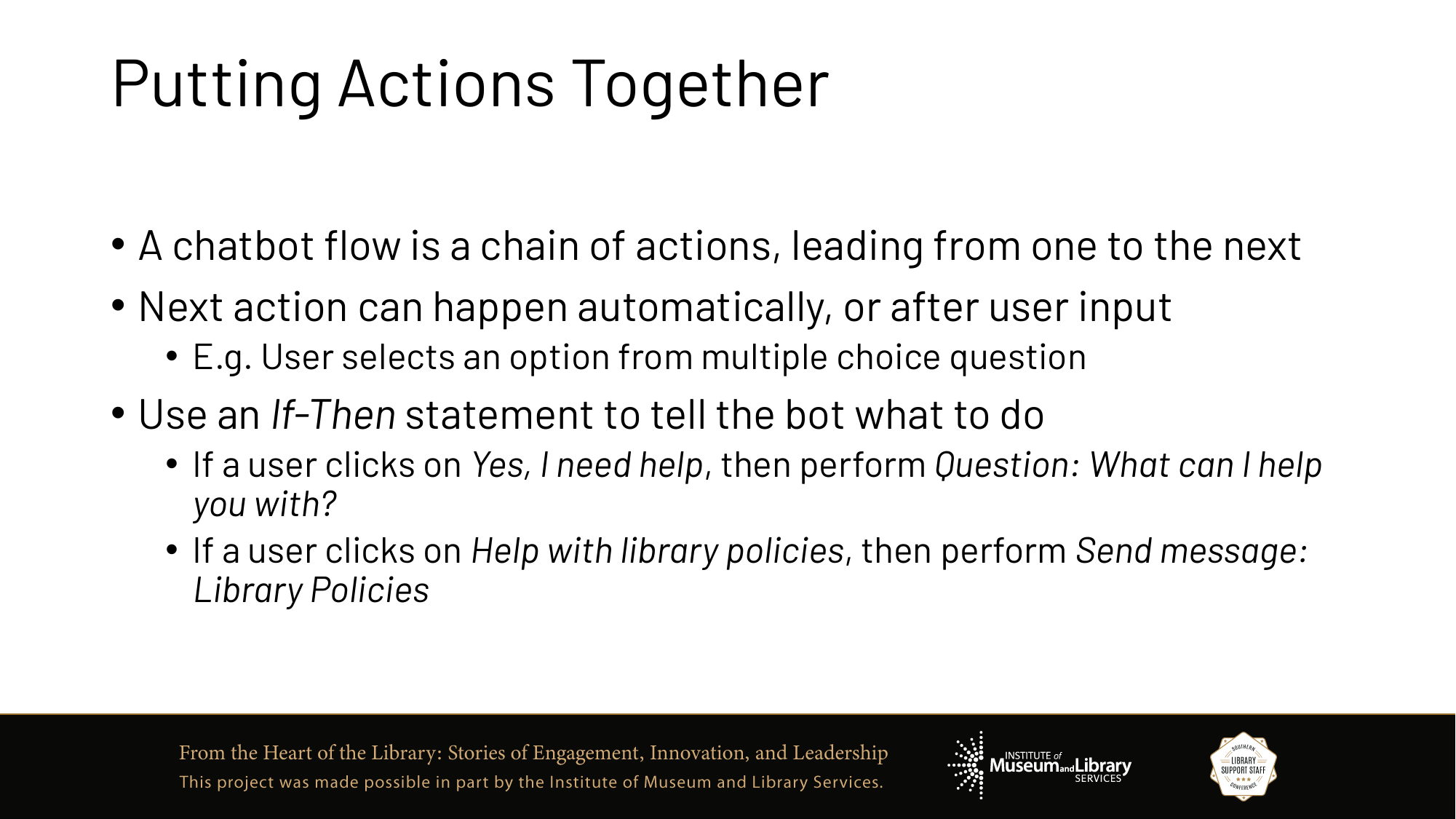

# Putting Actions Together
A chatbot flow is a chain of actions, leading from one to the next
Next action can happen automatically, or after user input
E.g. User selects an option from multiple choice question
Use an If-Then statement to tell the bot what to do
If a user clicks on Yes, I need help, then perform Question: What can I help you with?
If a user clicks on Help with library policies, then perform Send message: Library Policies